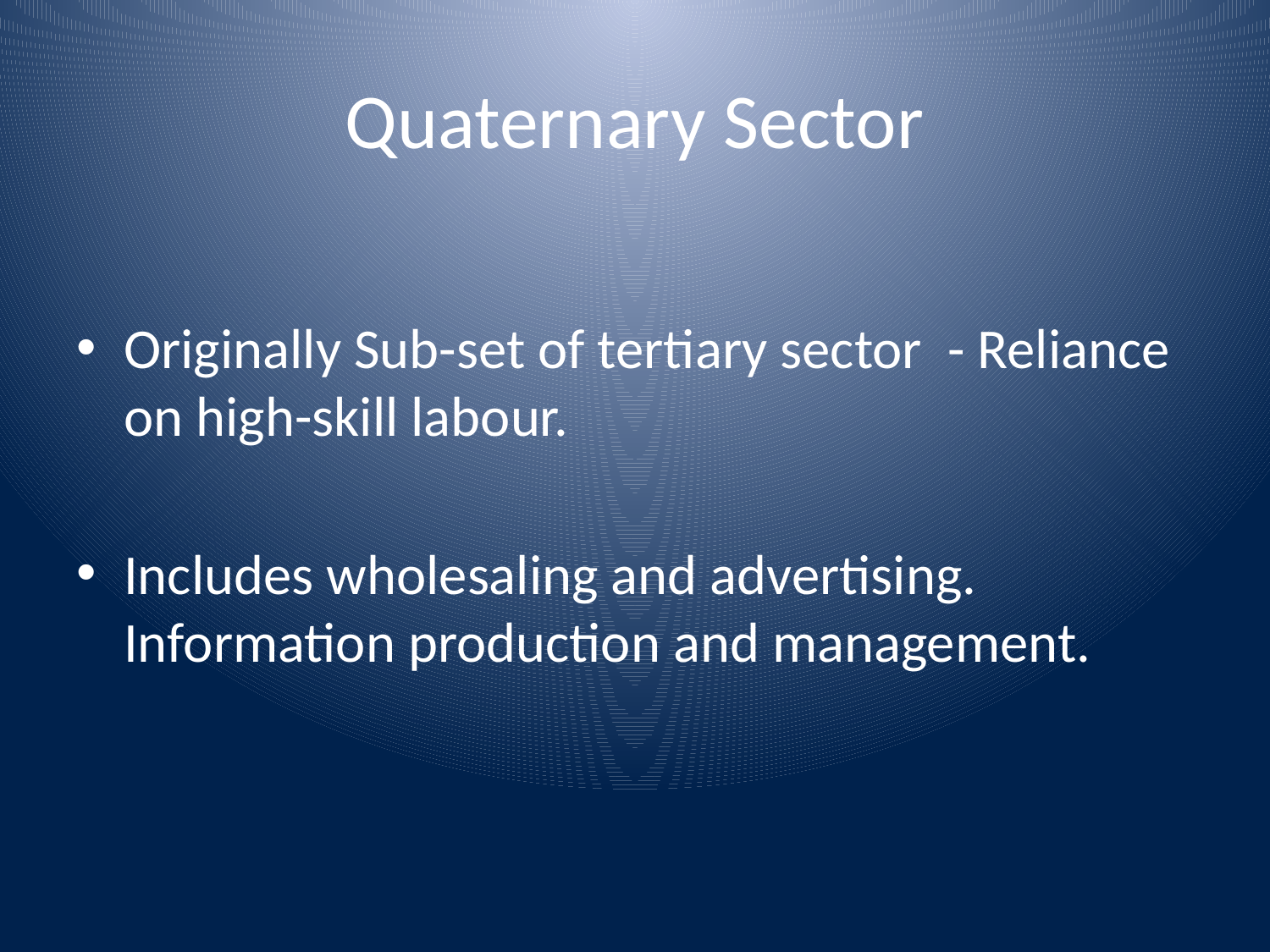

# Quaternary Sector
Originally Sub-set of tertiary sector  - Reliance on high-skill labour.

Includes wholesaling and advertising. Information production and management.